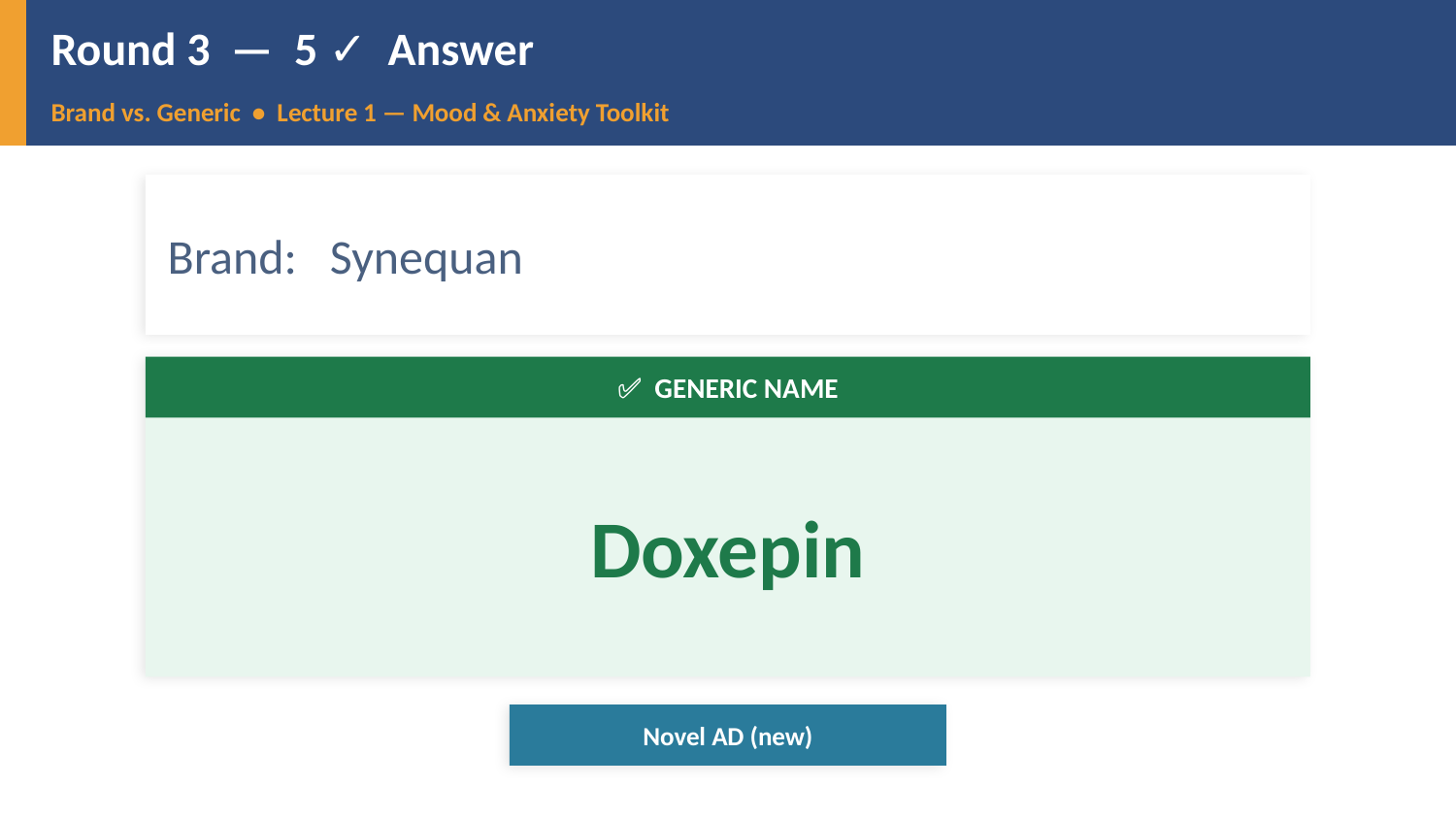

Round 3  —  5 ✓  Answer
Brand vs. Generic  •  Lecture 1 — Mood & Anxiety Toolkit

Brand:   Synequan

✅  GENERIC NAME
Doxepin

Novel AD (new)